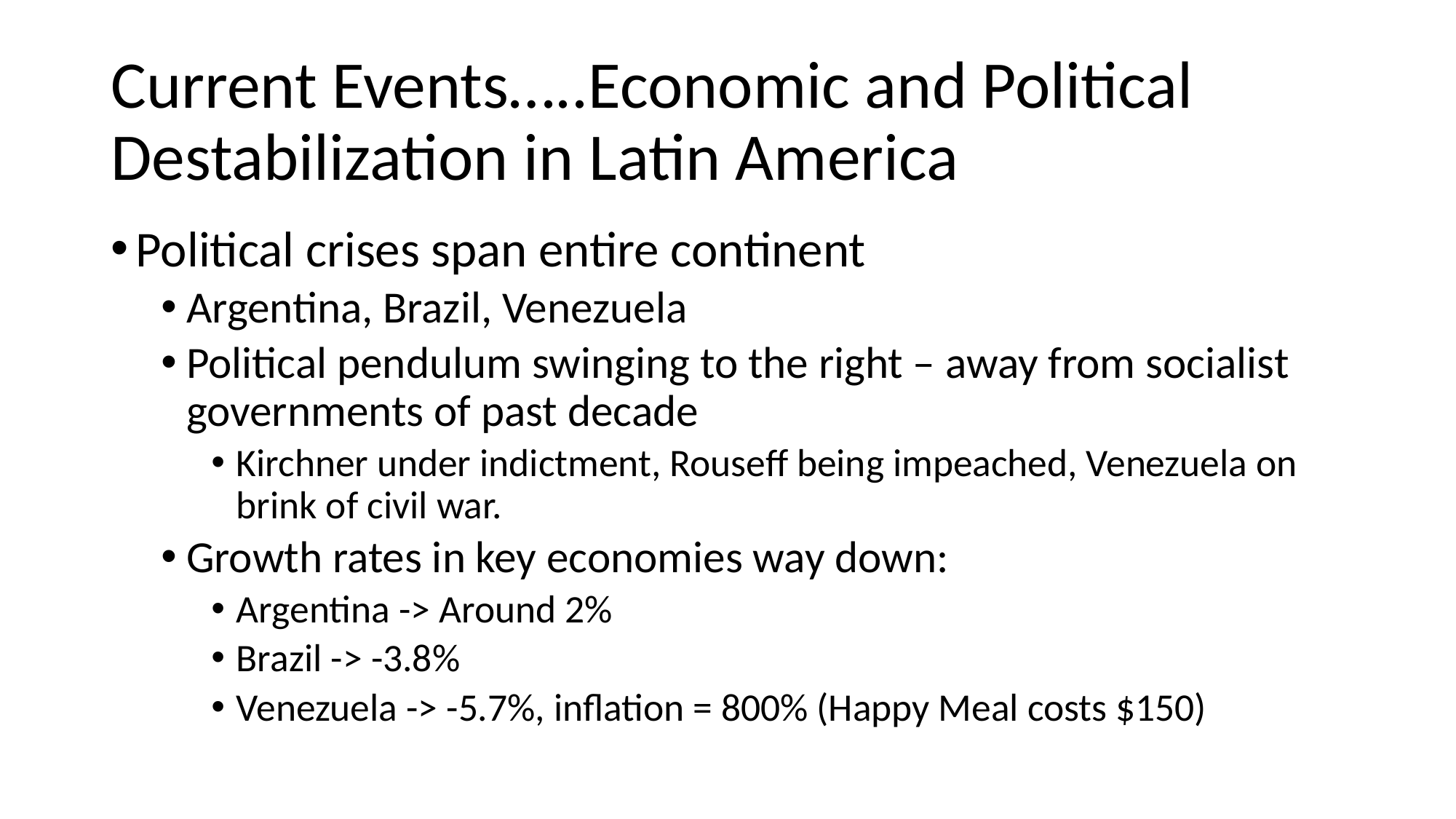

# Current Events…..Economic and Political Destabilization in Latin America
Political crises span entire continent
Argentina, Brazil, Venezuela
Political pendulum swinging to the right – away from socialist governments of past decade
Kirchner under indictment, Rouseff being impeached, Venezuela on brink of civil war.
Growth rates in key economies way down:
Argentina -> Around 2%
Brazil -> -3.8%
Venezuela -> -5.7%, inflation = 800% (Happy Meal costs $150)